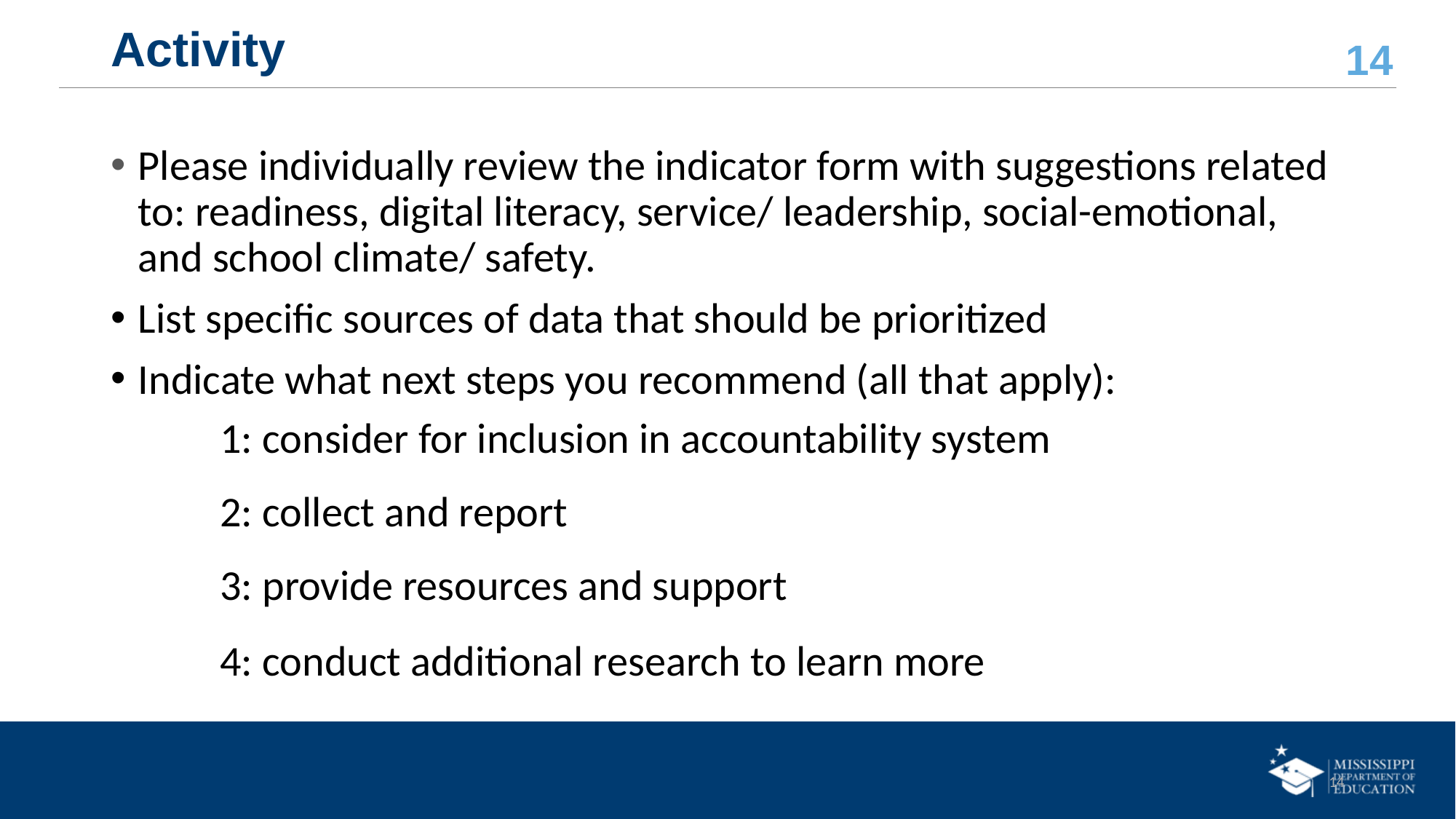

# Activity
Please individually review the indicator form with suggestions related to: readiness, digital literacy, service/ leadership, social-emotional, and school climate/ safety.
List specific sources of data that should be prioritized
Indicate what next steps you recommend (all that apply):
	1: consider for inclusion in accountability system
	2: collect and report
	3: provide resources and support
	4: conduct additional research to learn more

14